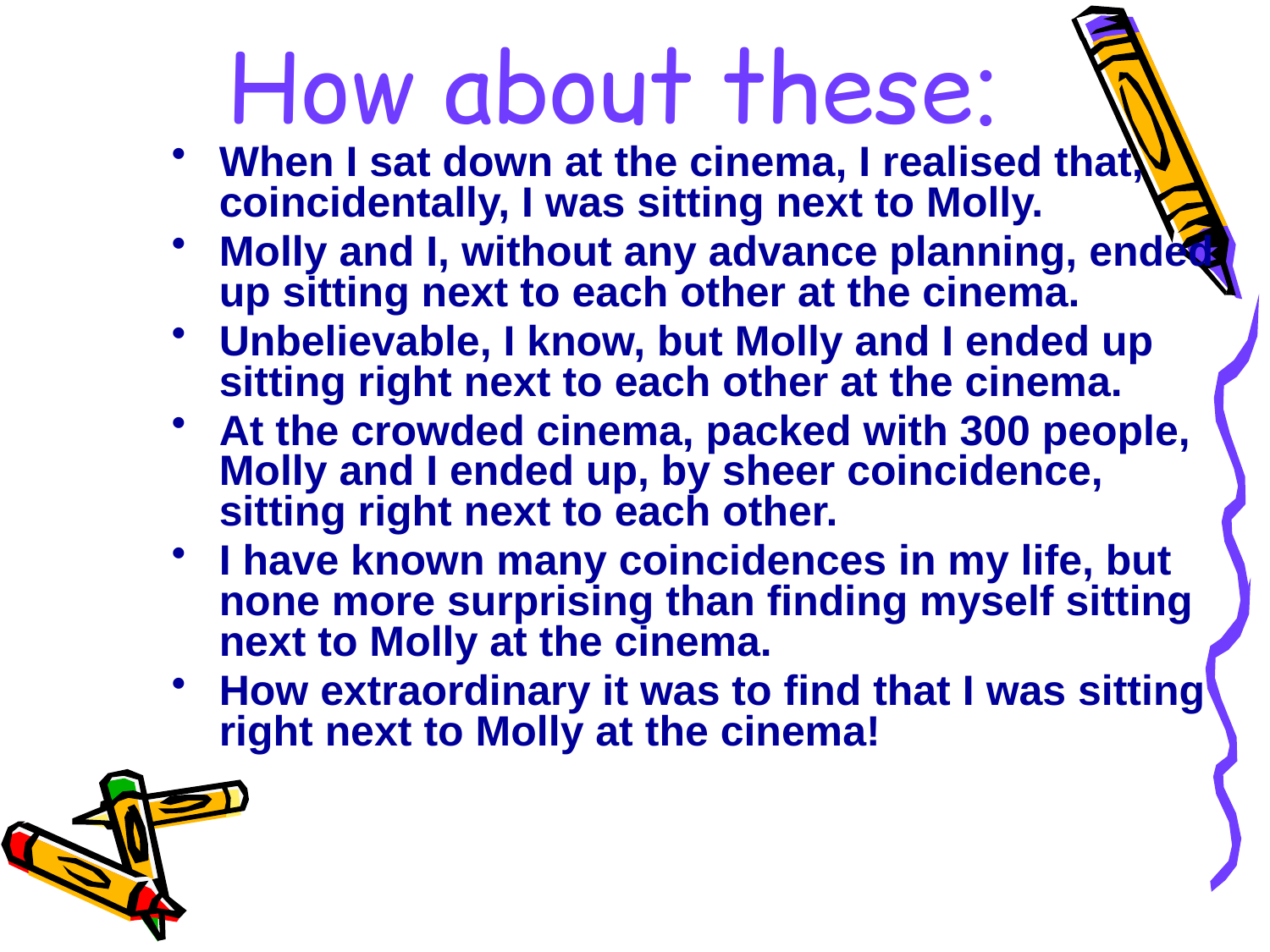

# How about these:
When I sat down at the cinema, I realised that, coincidentally, I was sitting next to Molly.
Molly and I, without any advance planning, ended up sitting next to each other at the cinema.
Unbelievable, I know, but Molly and I ended up sitting right next to each other at the cinema.
At the crowded cinema, packed with 300 people, Molly and I ended up, by sheer coincidence, sitting right next to each other.
I have known many coincidences in my life, but none more surprising than finding myself sitting next to Molly at the cinema.
How extraordinary it was to find that I was sitting right next to Molly at the cinema!